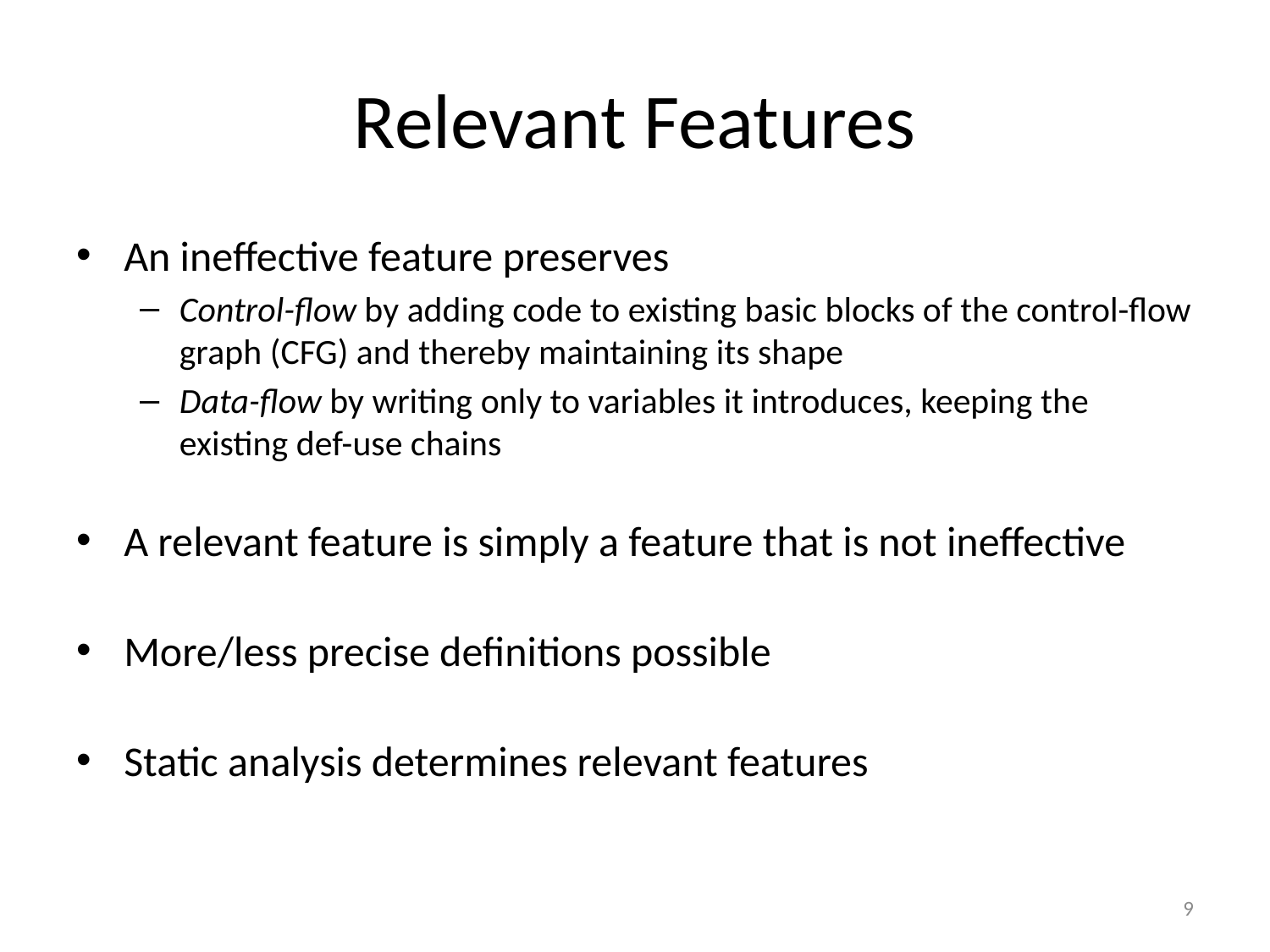

# Relevant Features
An ineffective feature preserves
Control-flow by adding code to existing basic blocks of the control-flow graph (CFG) and thereby maintaining its shape
Data-flow by writing only to variables it introduces, keeping the existing def-use chains
A relevant feature is simply a feature that is not ineffective
More/less precise definitions possible
Static analysis determines relevant features
9